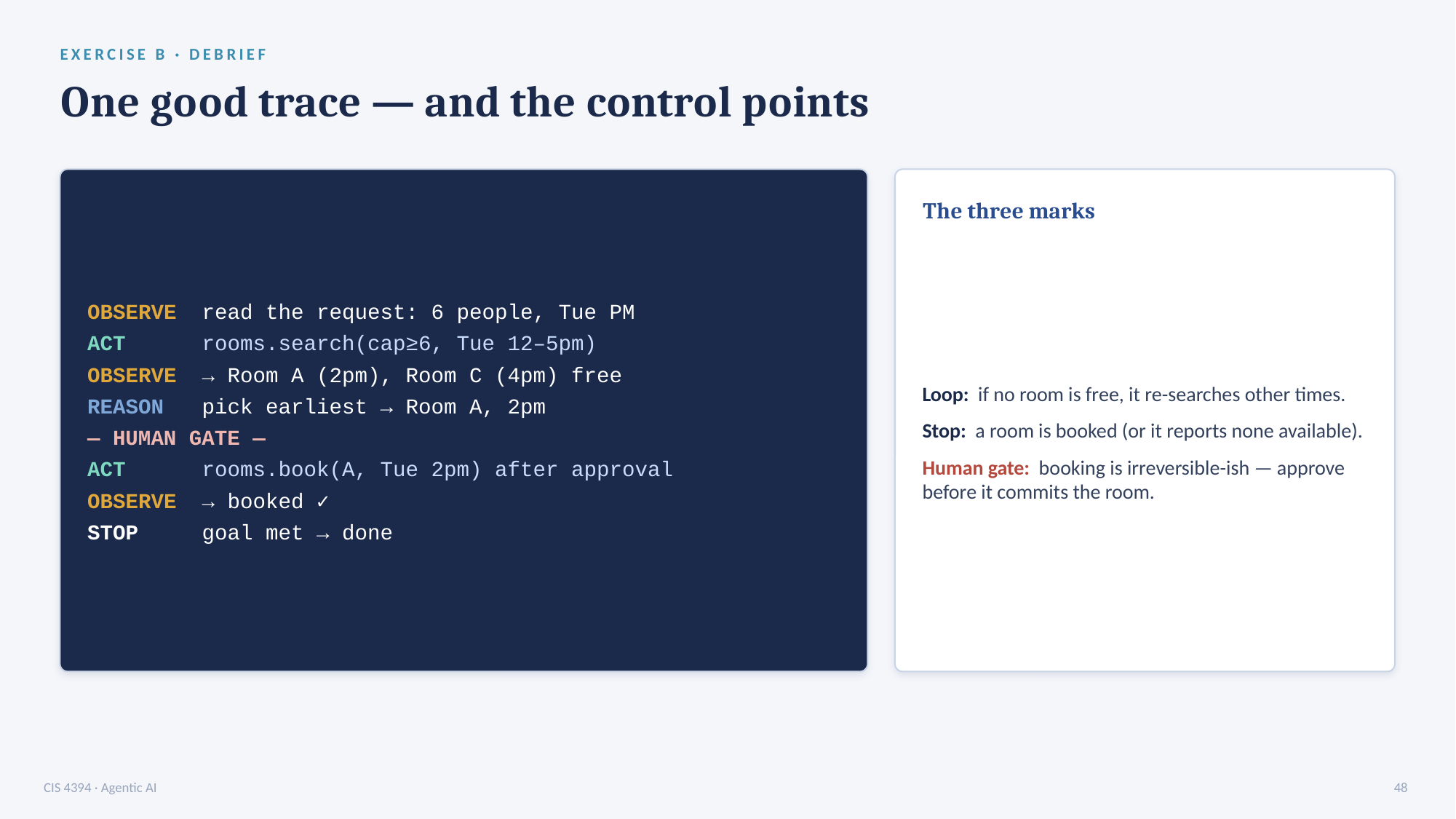

EXERCISE B · DEBRIEF
One good trace — and the control points

The three marks
OBSERVE  read the request: 6 people, Tue PM
ACT      rooms.search(cap≥6, Tue 12–5pm)
OBSERVE  → Room A (2pm), Room C (4pm) free
REASON   pick earliest → Room A, 2pm
— HUMAN GATE —
ACT      rooms.book(A, Tue 2pm) after approval
OBSERVE  → booked ✓
STOP     goal met → done
Loop:  if no room is free, it re-searches other times.
Stop:  a room is booked (or it reports none available).
Human gate:  booking is irreversible-ish — approve before it commits the room.
CIS 4394 · Agentic AI
48